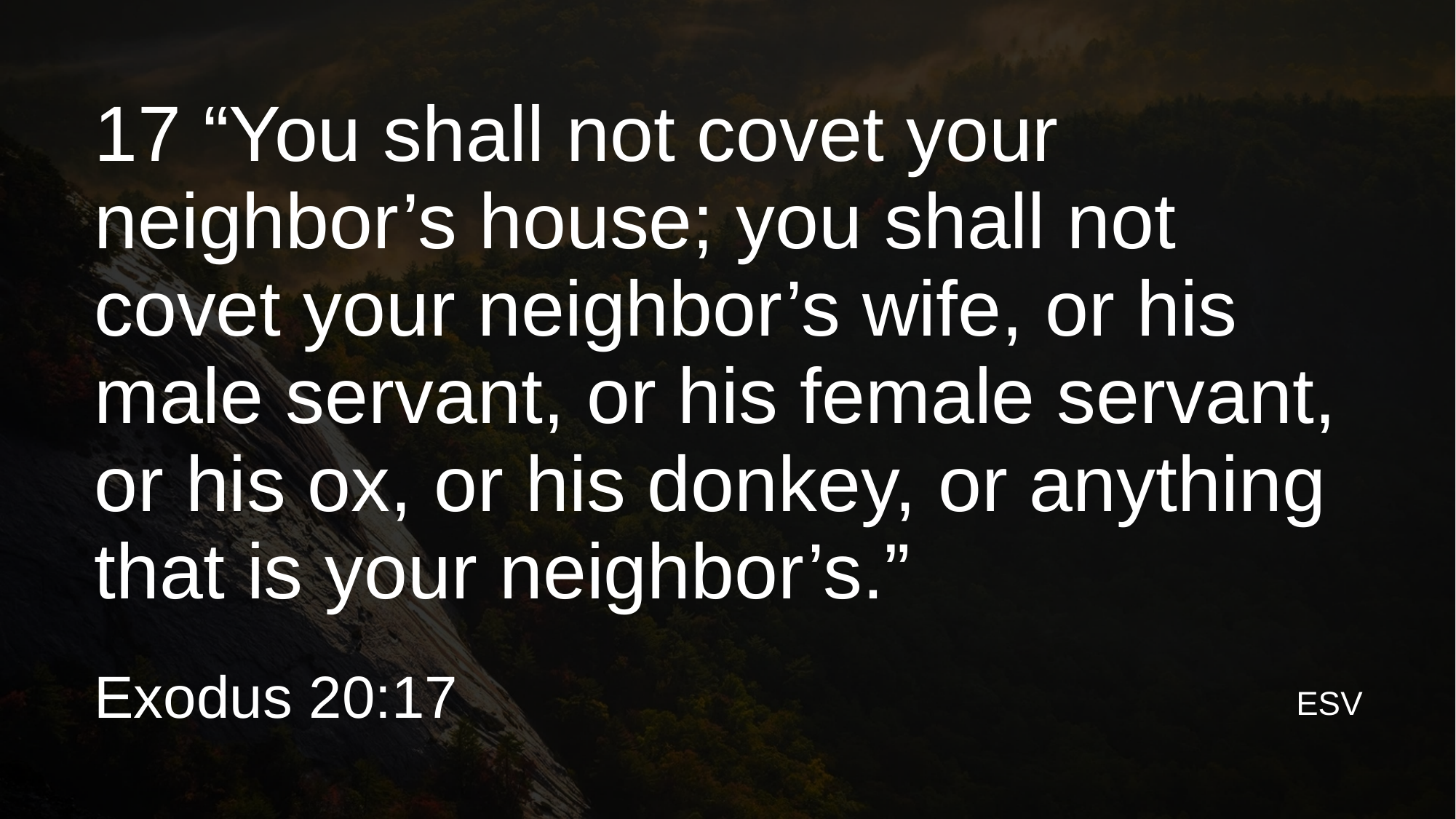

# 17 “You shall not covet your neighbor’s house; you shall not covet your neighbor’s wife, or his male servant, or his female servant, or his ox, or his donkey, or anything that is your neighbor’s.”
Exodus 20:17
ESV